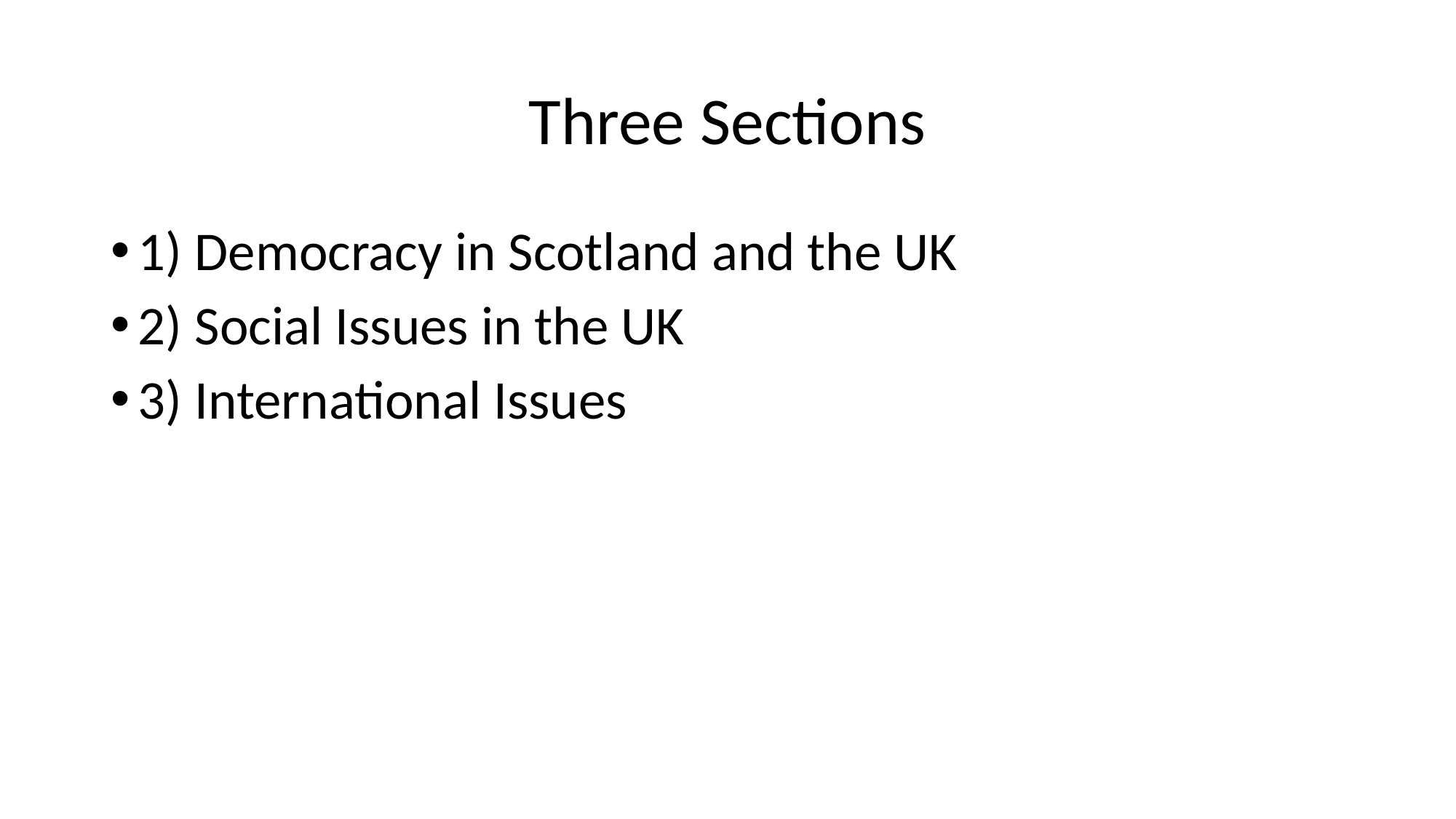

# Three Sections
1) Democracy in Scotland and the UK
2) Social Issues in the UK
3) International Issues